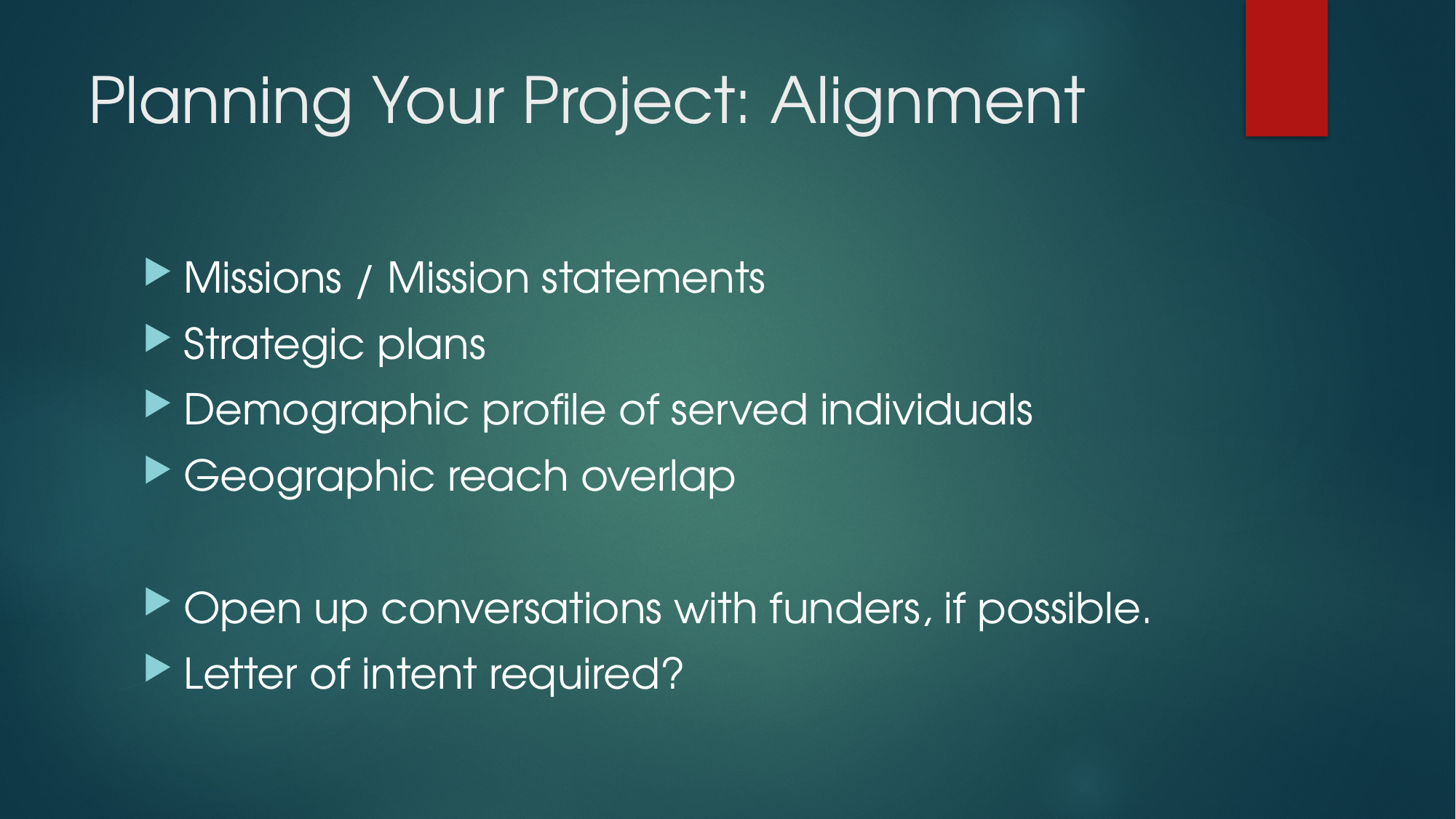

# Planning Your Project: Alignment
Missions / Mission statements
Strategic plans
Demographic profile of served individuals
Geographic reach overlap

Open up conversations with funders, if possible.
Letter of intent required?